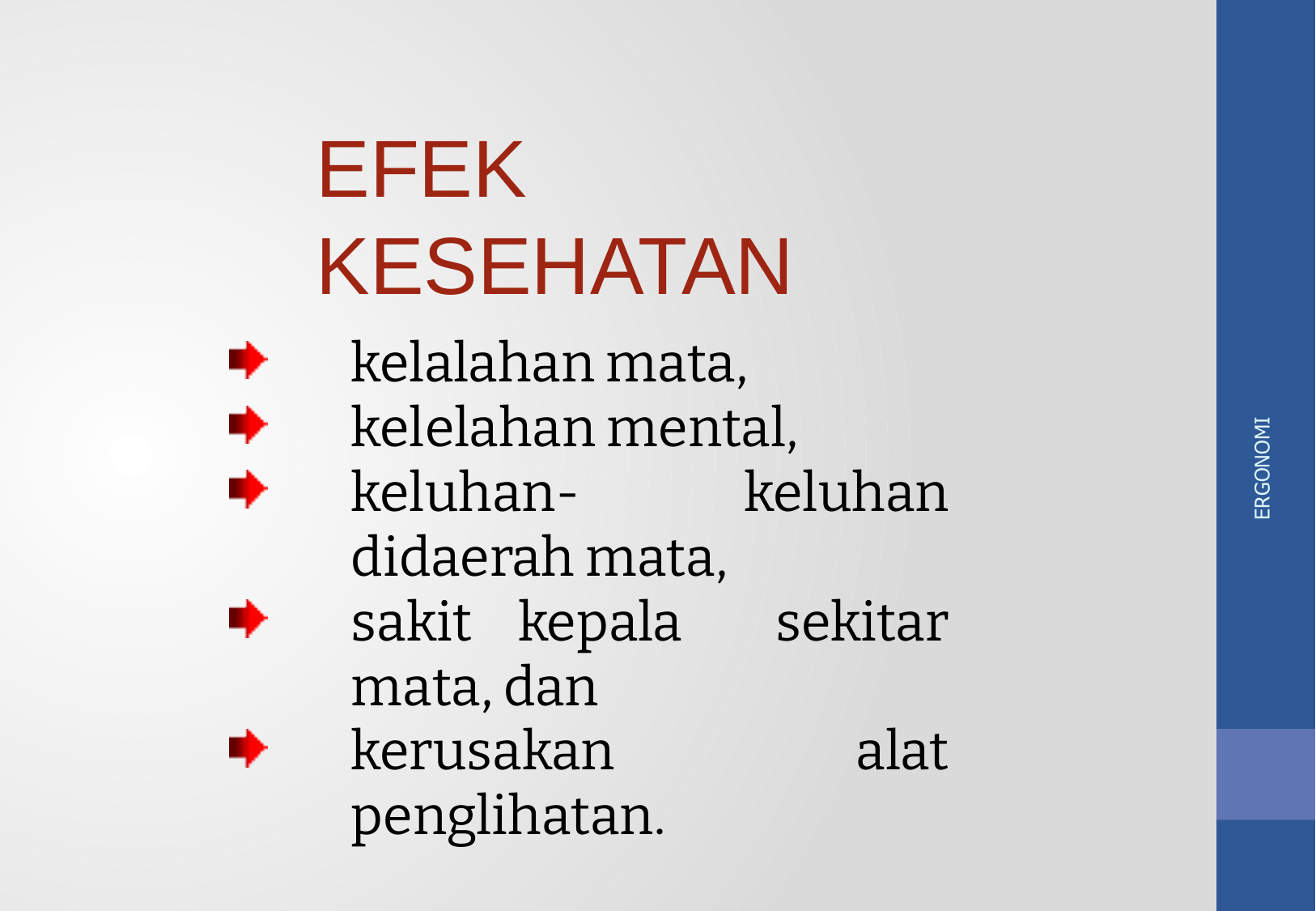

EFEK KESEHATAN
kelalahan mata,
kelelahan mental,
keluhan- keluhan didaerah mata,
sakit kepala  sekitar mata, dan
kerusakan alat penglihatan.
ERGONOMI